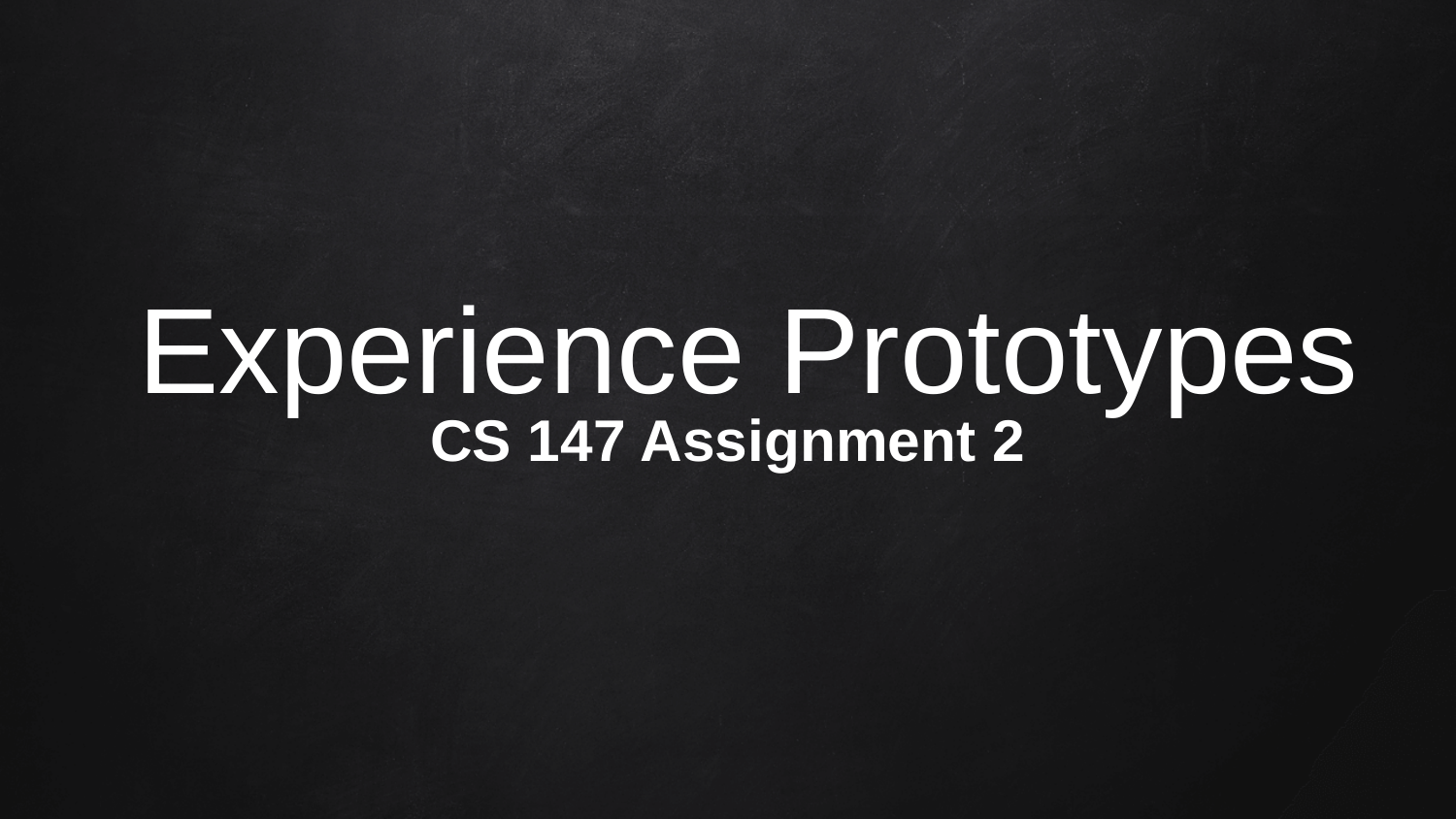

# Experience Prototypes

CS 147 Assignment 2